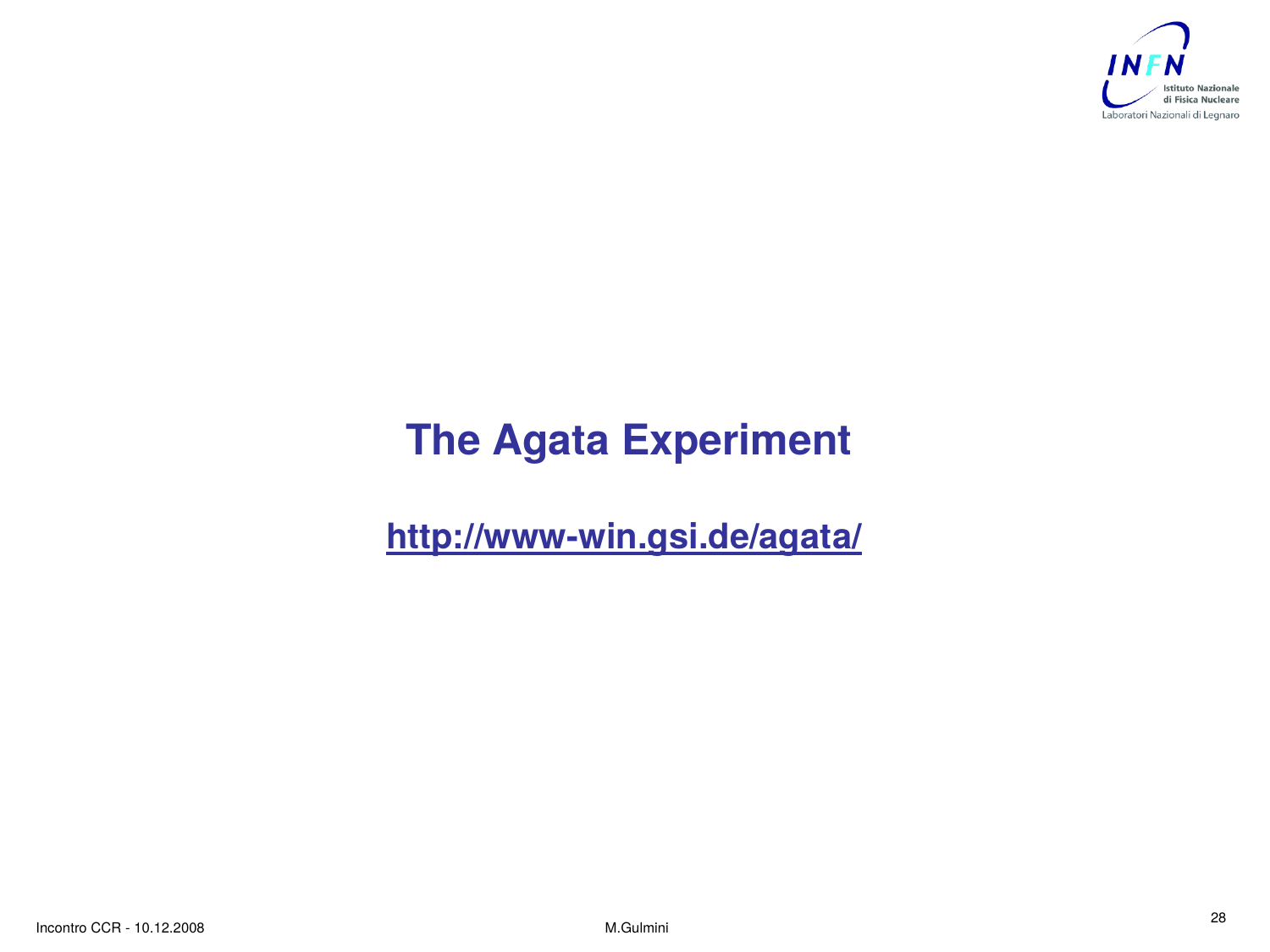

#
The Agata Experiment

http://www-win.gsi.de/agata/
28
Incontro CCR - 10.12.2008
M.Gulmini